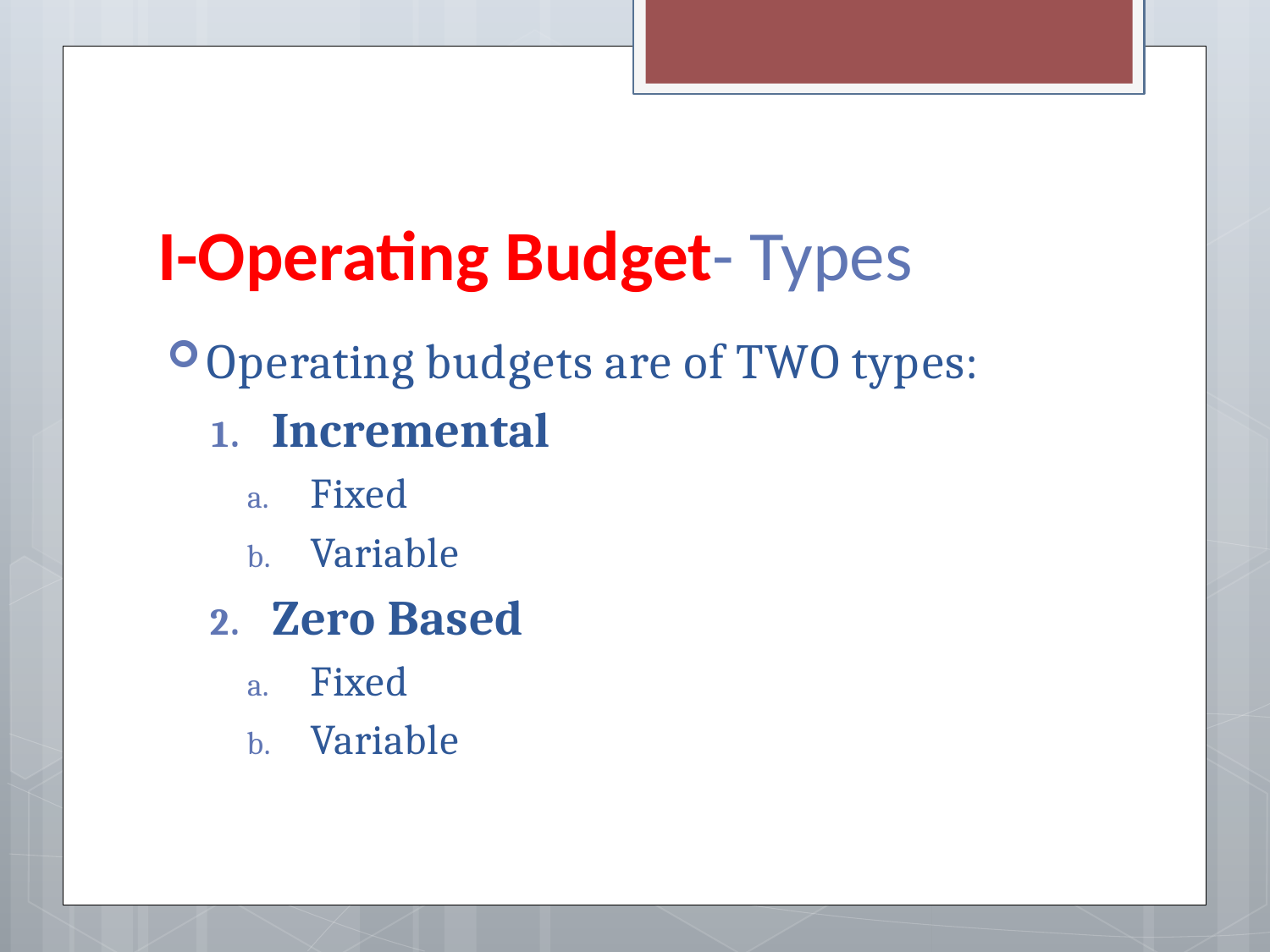

# I-Operating Budget- Types
Operating budgets are of TWO types:
Incremental
Fixed
Variable
Zero Based
Fixed
Variable